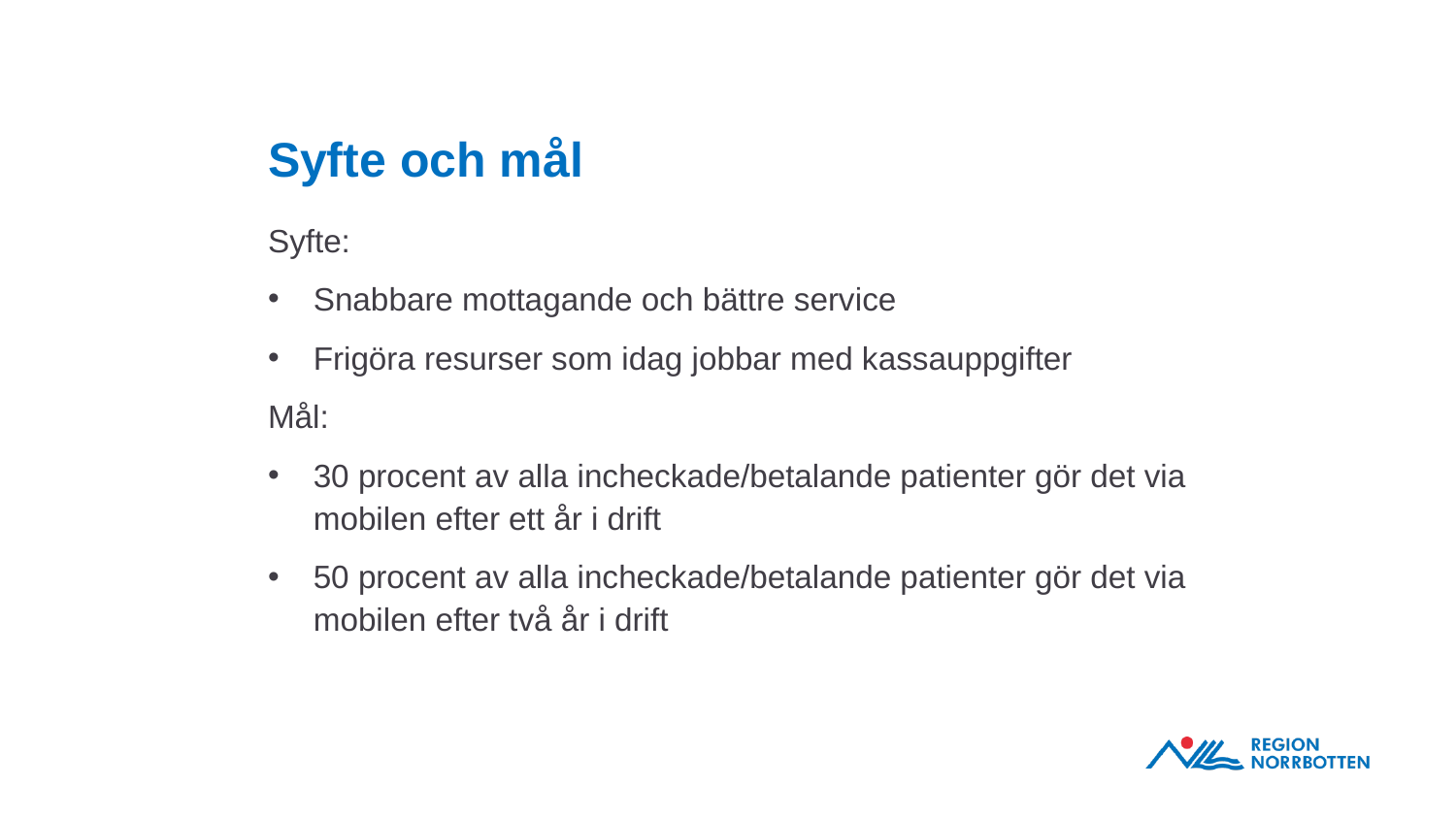

# Syfte och mål
Syfte:
Snabbare mottagande och bättre service
Frigöra resurser som idag jobbar med kassauppgifter
Mål:
30 procent av alla incheckade/betalande patienter gör det via mobilen efter ett år i drift
50 procent av alla incheckade/betalande patienter gör det via mobilen efter två år i drift